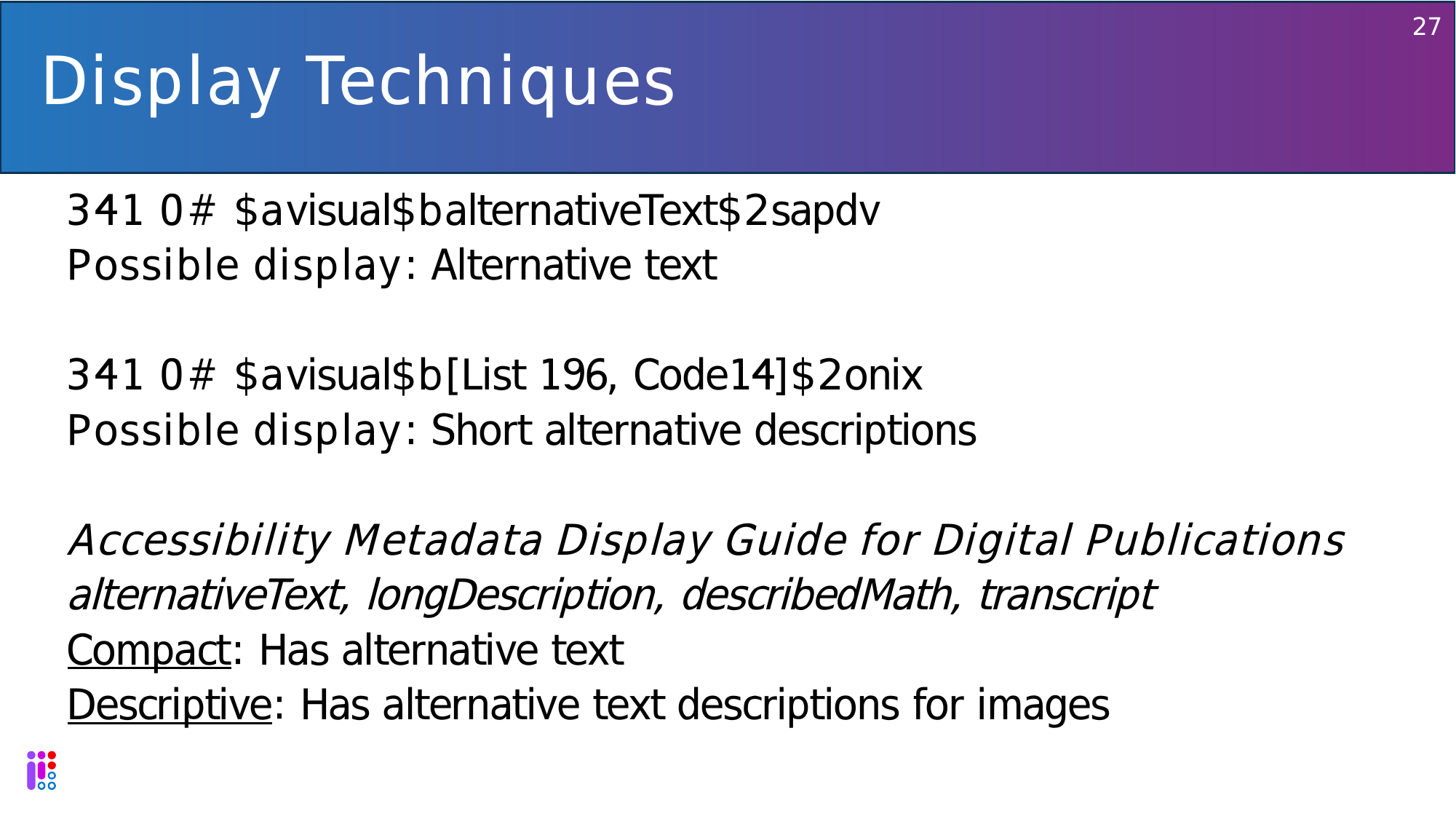

27
# Display Techniques
341 0# $avisual$balternativeText$2sapdv
Possible display: Alternative text

341 0# $avisual$b[List 196, Code14]$2onix
Possible display: Short alternative descriptions

Accessibility Metadata Display Guide for Digital Publications
alternativeText, longDescription, describedMath, transcript
Compact: Has alternative text
Descriptive: Has alternative text descriptions for images